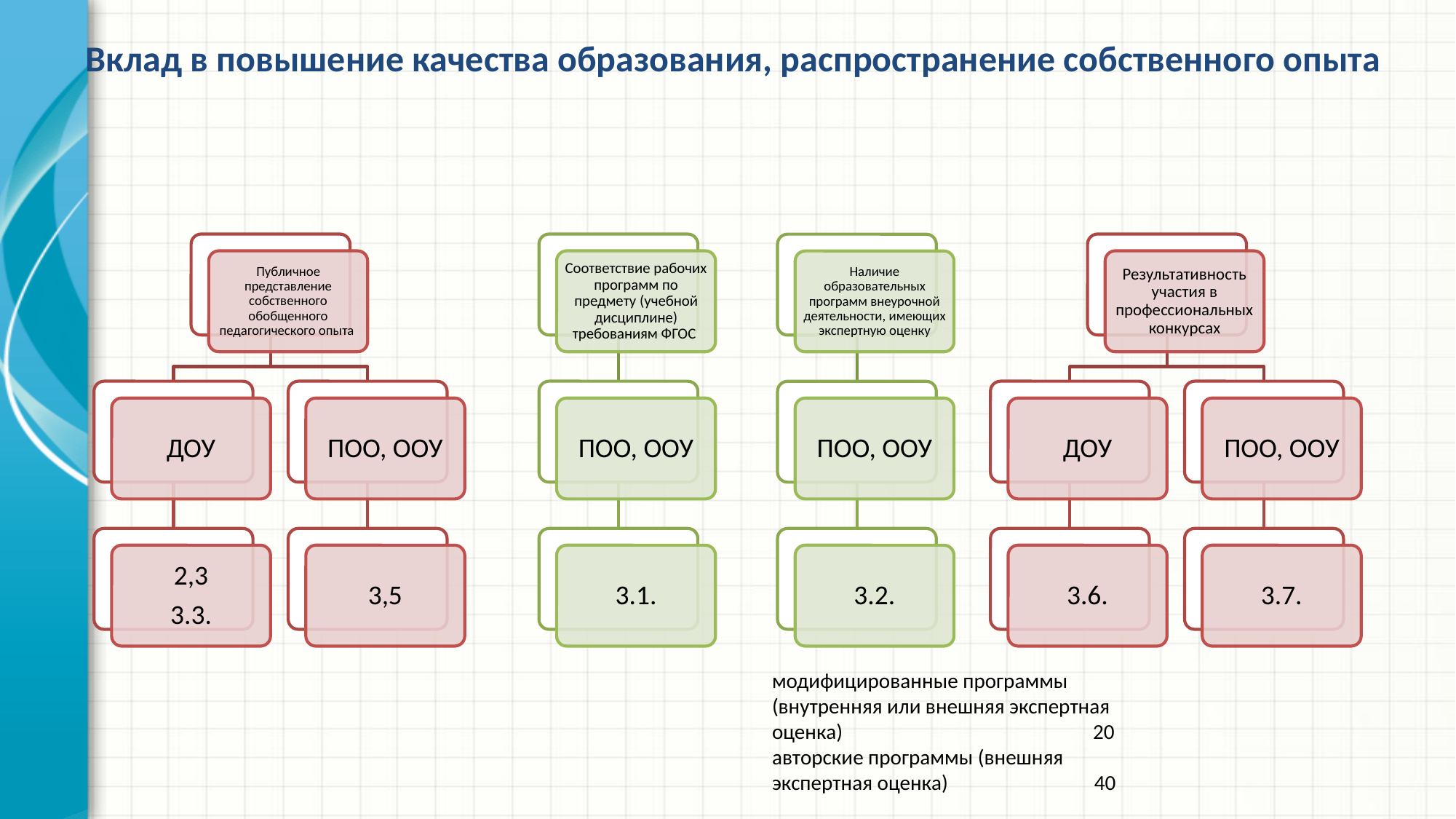

Вклад в повышение качества образования, распространение собственного опыта
Результативность участия в профессиональных конкурсах
ДОУ
3.6.
ПОО, ООУ
3.7.
Публичное представление собственного обобщенного педагогического опыта
ДОУ
2,3
3.3.
ПОО, ООУ
3,5
Соответствие рабочих программ по предмету (учебной дисциплине) требованиям ФГОС
ПОО, ООУ
3.1.
Наличие образовательных программ внеурочной деятельности, имеющих экспертную оценку
ПОО, ООУ
3.2.
модифицированные программы (внутренняя или внешняя экспертная оценка)                                                     20
авторские программы (внешняя экспертная оценка)                               40